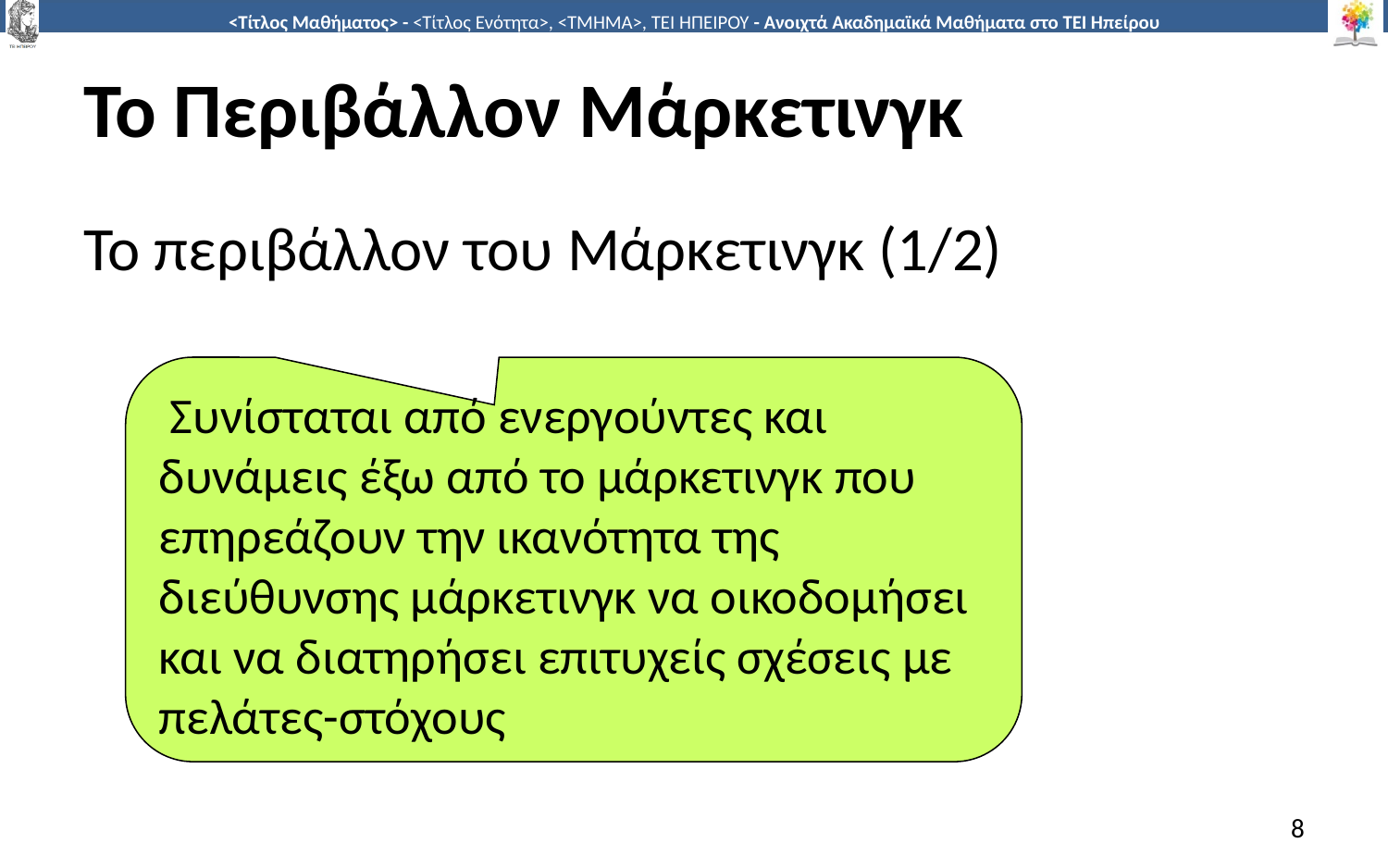

# Το Περιβάλλον Μάρκετινγκ
Το περιβάλλον του Μάρκετινγκ (1/2)

 Συνίσταται από ενεργούντες και δυνάμεις έξω από το μάρκετινγκ που επηρεάζουν την ικανότητα της διεύθυνσης μάρκετινγκ να οικοδομήσει και να διατηρήσει επιτυχείς σχέσεις με πελάτες-στόχους
8